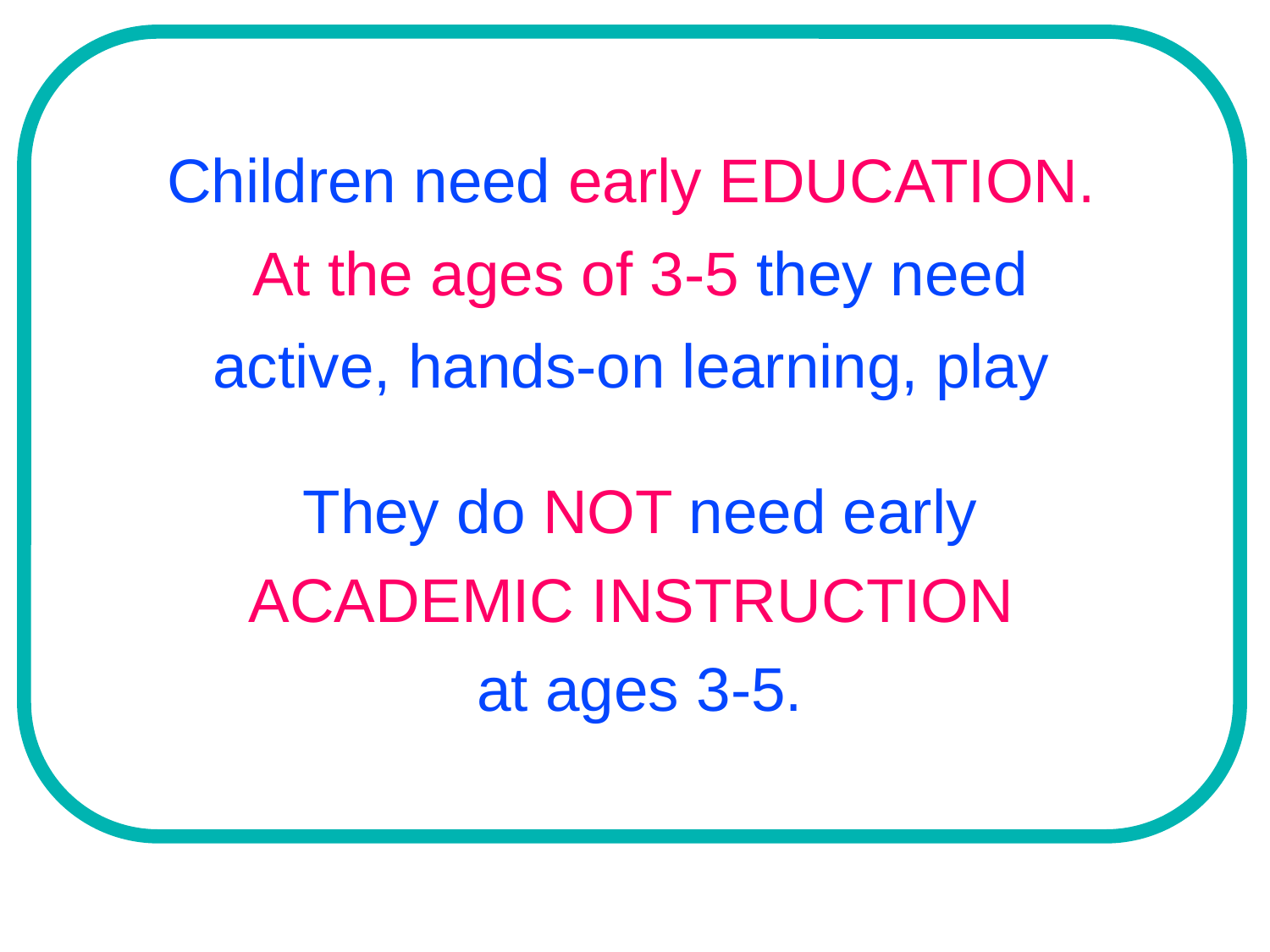

Children need early EDUCATION.
At the ages of 3-5 they need
active, hands-on learning, play
They do NOT need early
ACADEMIC INSTRUCTION
at ages 3-5.